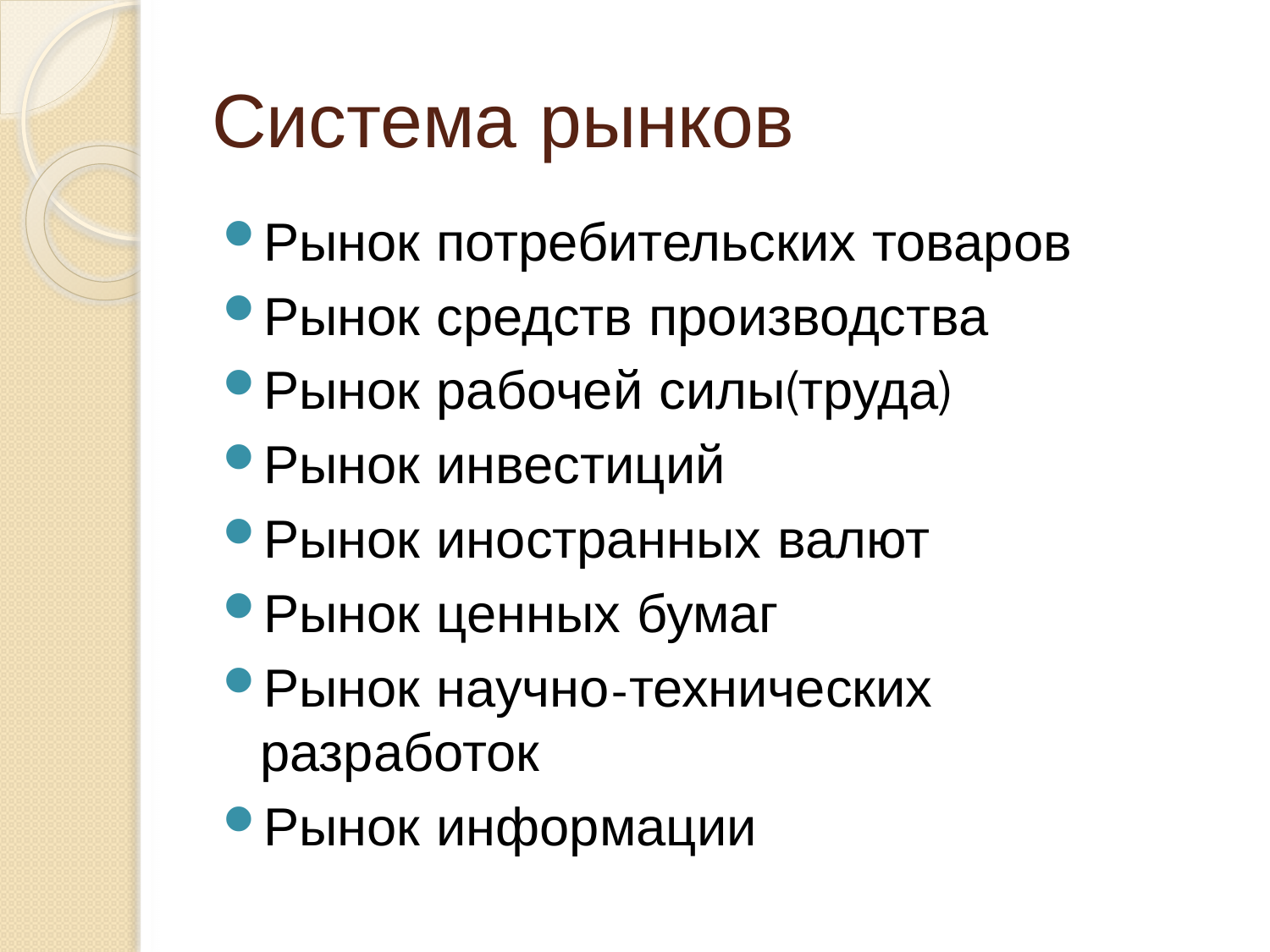

# Система рынков
Рынок потребительских товаров
Рынок средств производства
Рынок рабочей силы(труда)
Рынок инвестиций
Рынок иностранных валют
Рынок ценных бумаг
Рынок научно-технических разработок
Рынок информации